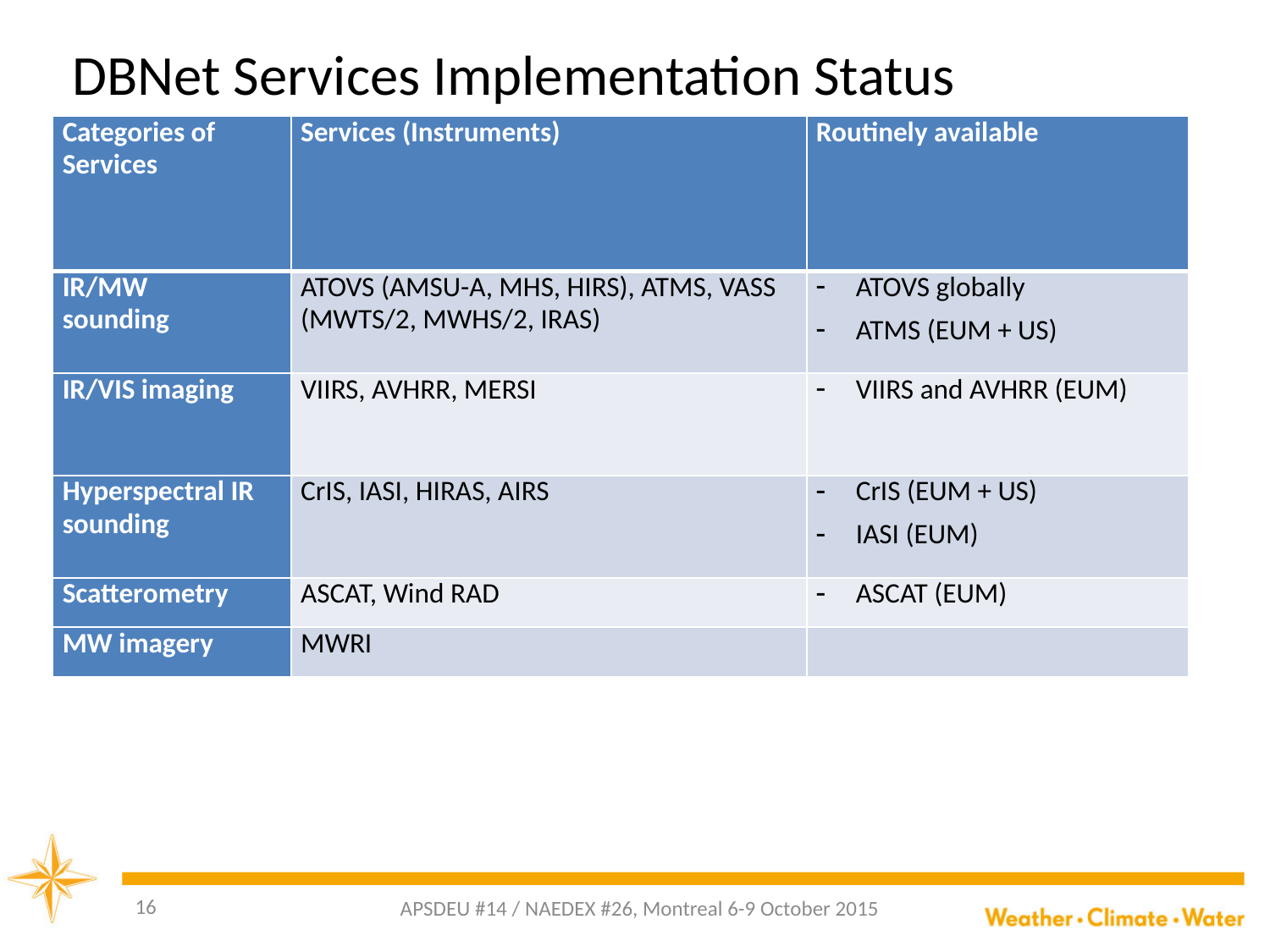

# DBNet Services Implementation Status
| Categories of Services | Services (Instruments) | Routinely available |
| --- | --- | --- |
| IR/MW sounding | ATOVS (AMSU-A, MHS, HIRS), ATMS, VASS (MWTS/2, MWHS/2, IRAS) | ATOVS globally ATMS (EUM + US) |
| IR/VIS imaging | VIIRS, AVHRR, MERSI | VIIRS and AVHRR (EUM) |
| Hyperspectral IR sounding | CrIS, IASI, HIRAS, AIRS | CrIS (EUM + US) IASI (EUM) |
| Scatterometry | ASCAT, Wind RAD | ASCAT (EUM) |
| MW imagery | MWRI |  |
16
APSDEU #14 / NAEDEX #26, Montreal 6-9 October 2015